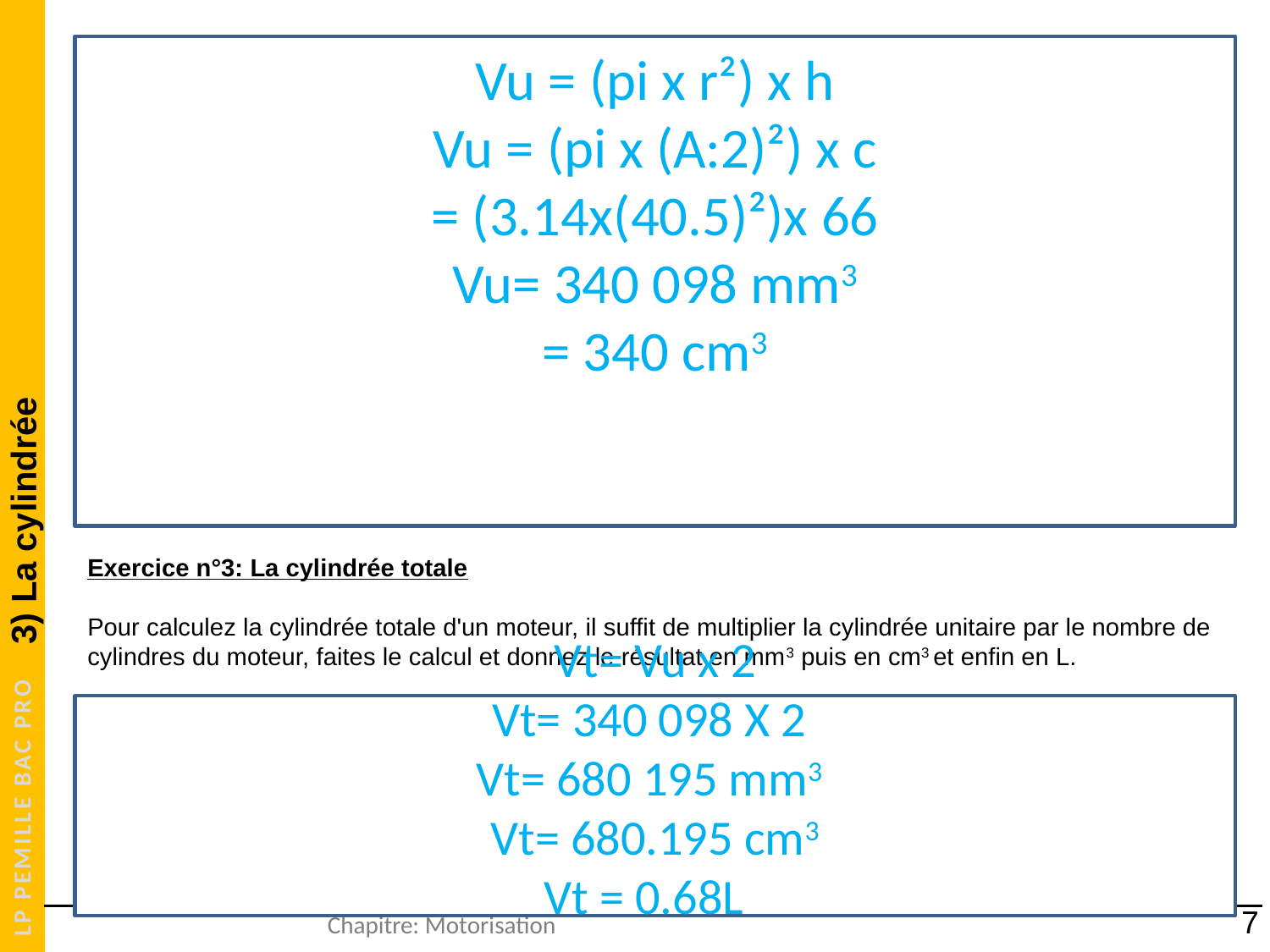

Vu = (pi x r²) x h
Vu = (pi x (A:2)²) x c
= (3.14x(40.5)²)x 66
Vu= 340 098 mm3
= 340 cm3

3) La cylindrée
Exercice n°3: La cylindrée totale

Pour calculez la cylindrée totale d'un moteur, il suffit de multiplier la cylindrée unitaire par le nombre de cylindres du moteur, faites le calcul et donnez le résultat en mm3 puis en cm3 et enfin en L.
Vt= Vu x 2
Vt= 340 098 X 2
Vt= 680 195 mm3
Vt= 680.195 cm3
Vt = 0.68L